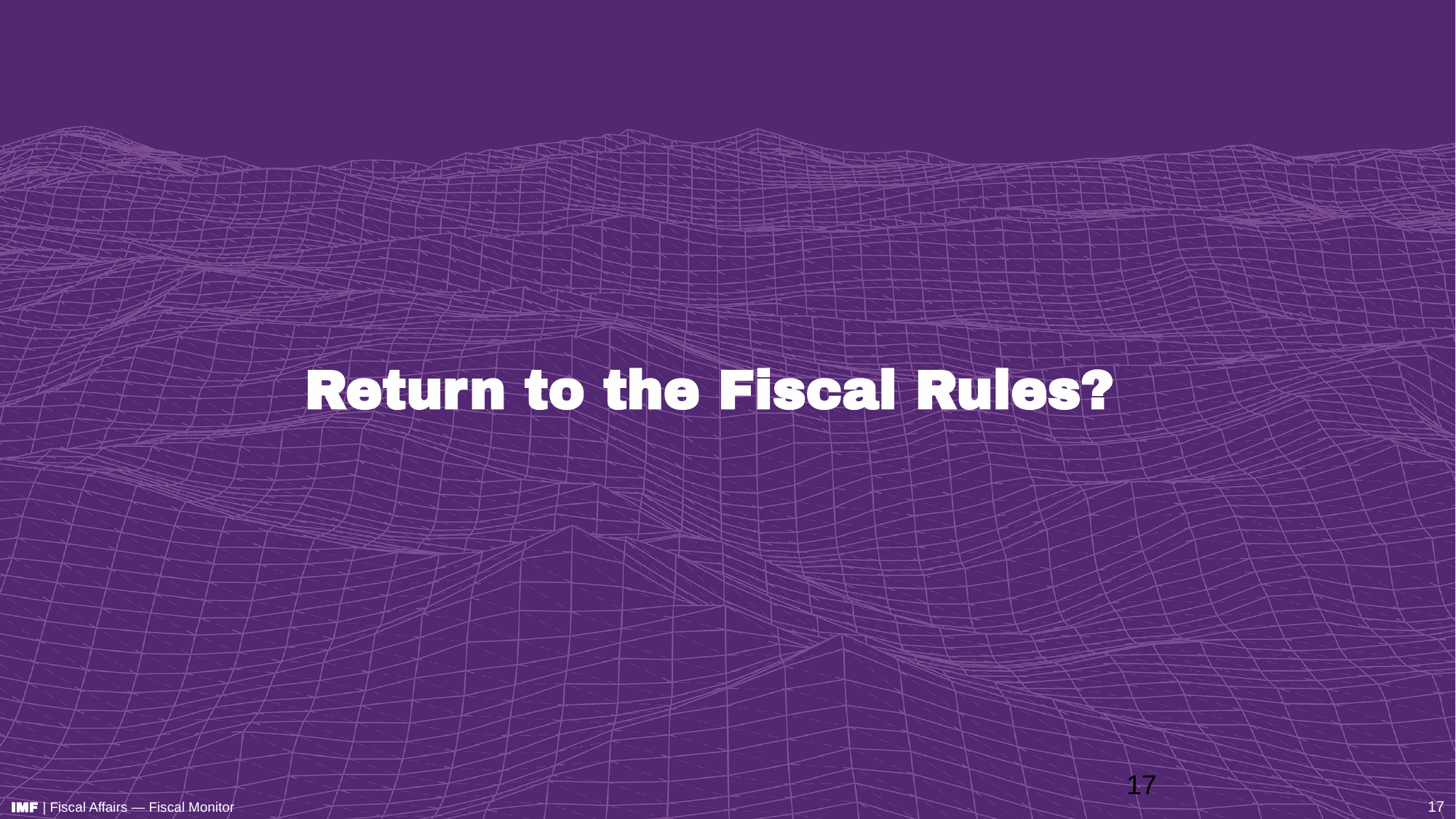

# Return to the Fiscal Rules?
17